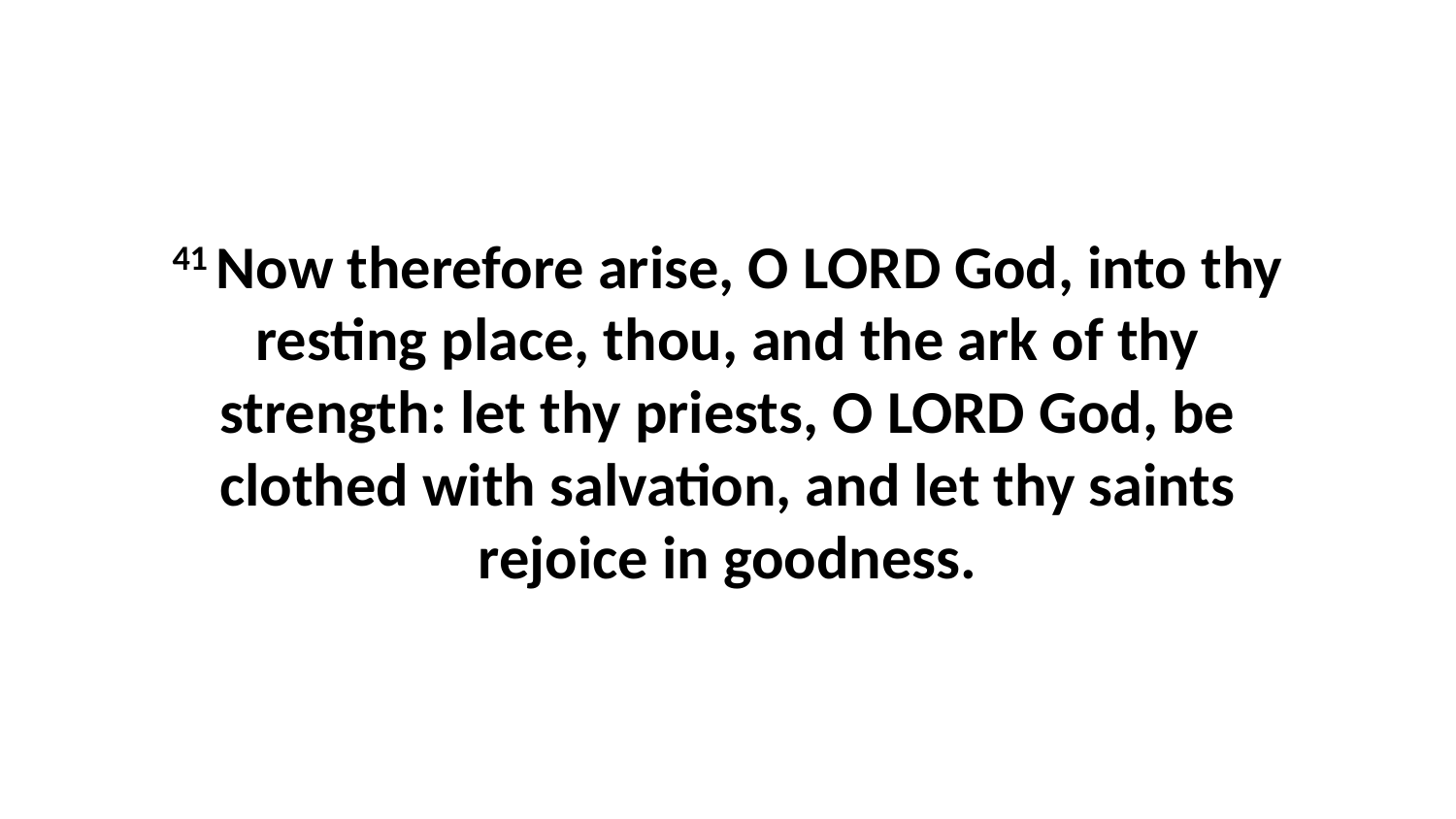

41 Now therefore arise, O LORD God, into thy resting place, thou, and the ark of thy strength: let thy priests, O LORD God, be clothed with salvation, and let thy saints rejoice in goodness.